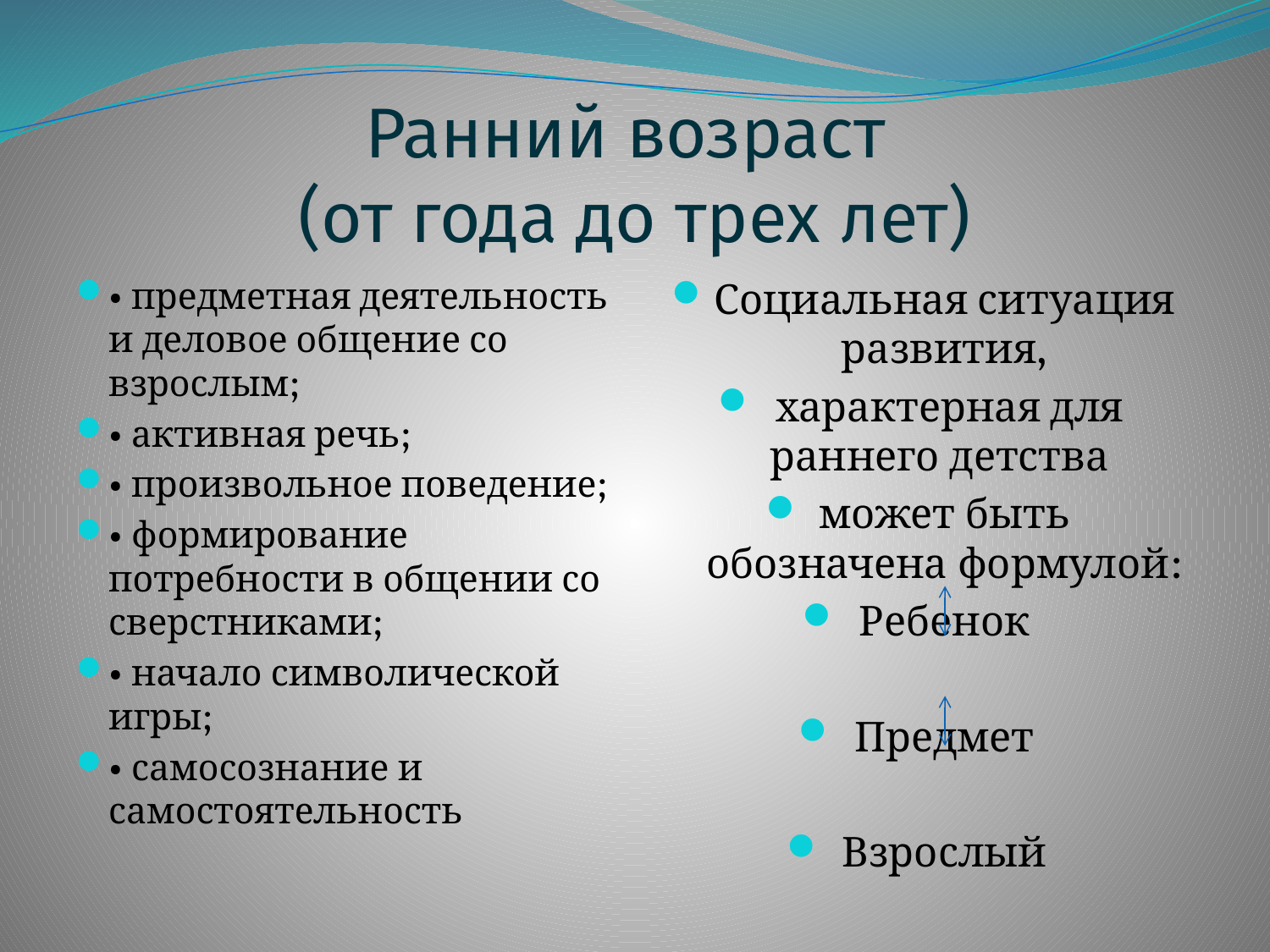

# Ранний возраст (от года до трех лет)
• предметная деятельность и деловое общение со взрослым;
• активная речь;
• произвольное поведение;
• формирование потребности в общении со сверстниками;
• начало символической игры;
• самосознание и самостоятельность

Социальная ситуация развития,
 характерная для раннего детства
может быть обозначена формулой:
Ребенок

Предмет

Взрослый